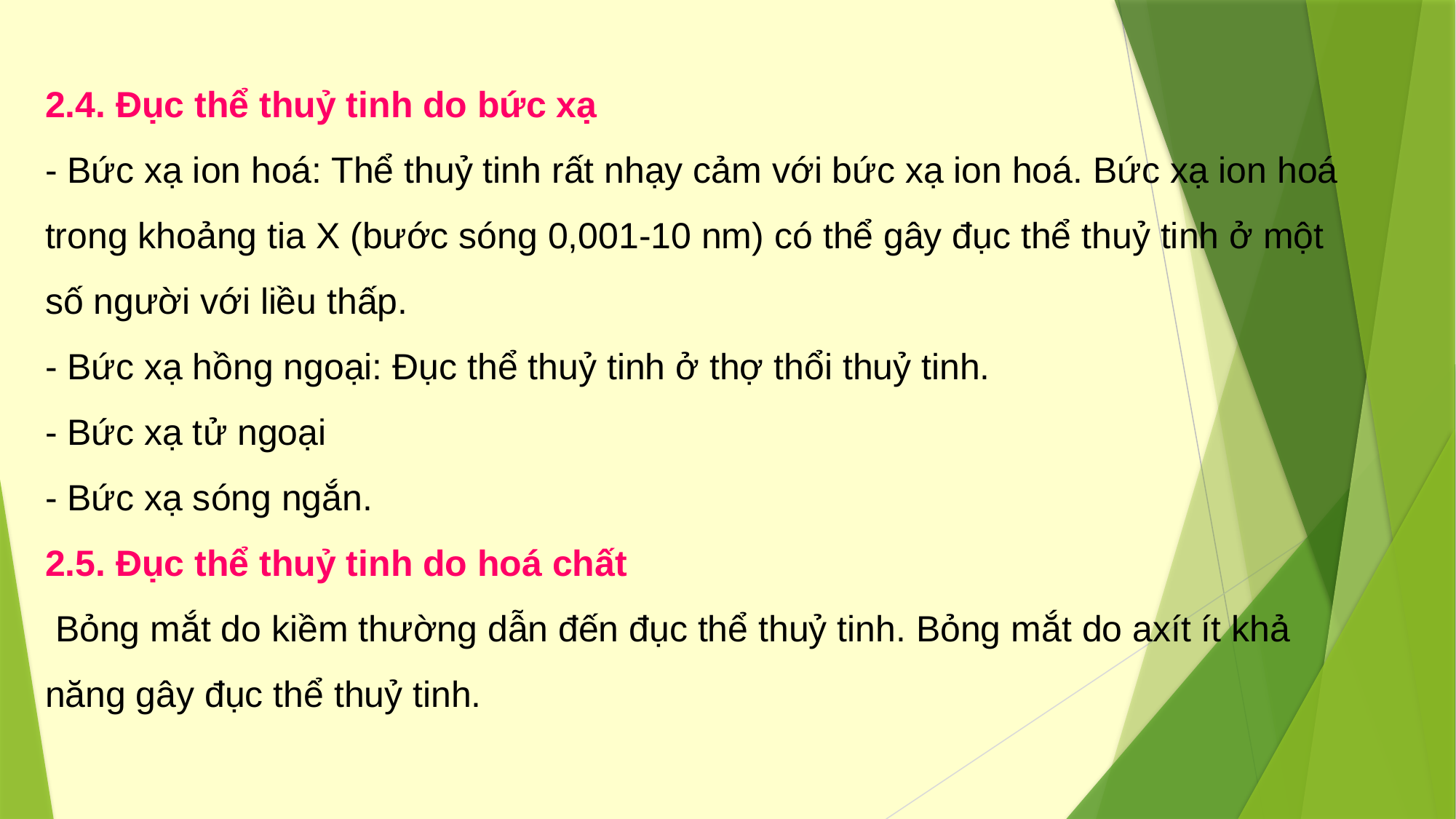

2.4. Đục thể thuỷ tinh do bức xạ
- Bức xạ ion hoá: Thể thuỷ tinh rất nhạy cảm với bức xạ ion hoá. Bức xạ ion hoá trong khoảng tia X (bước sóng 0,001-10 nm) có thể gây đục thể thuỷ tinh ở một số người với liều thấp.
- Bức xạ hồng ngoại: Đục thể thuỷ tinh ở thợ thổi thuỷ tinh.
- Bức xạ tử ngoại
- Bức xạ sóng ngắn.
2.5. Đục thể thuỷ tinh do hoá chất
 Bỏng mắt do kiềm thường dẫn đến đục thể thuỷ tinh. Bỏng mắt do axít ít khả năng gây đục thể thuỷ tinh.